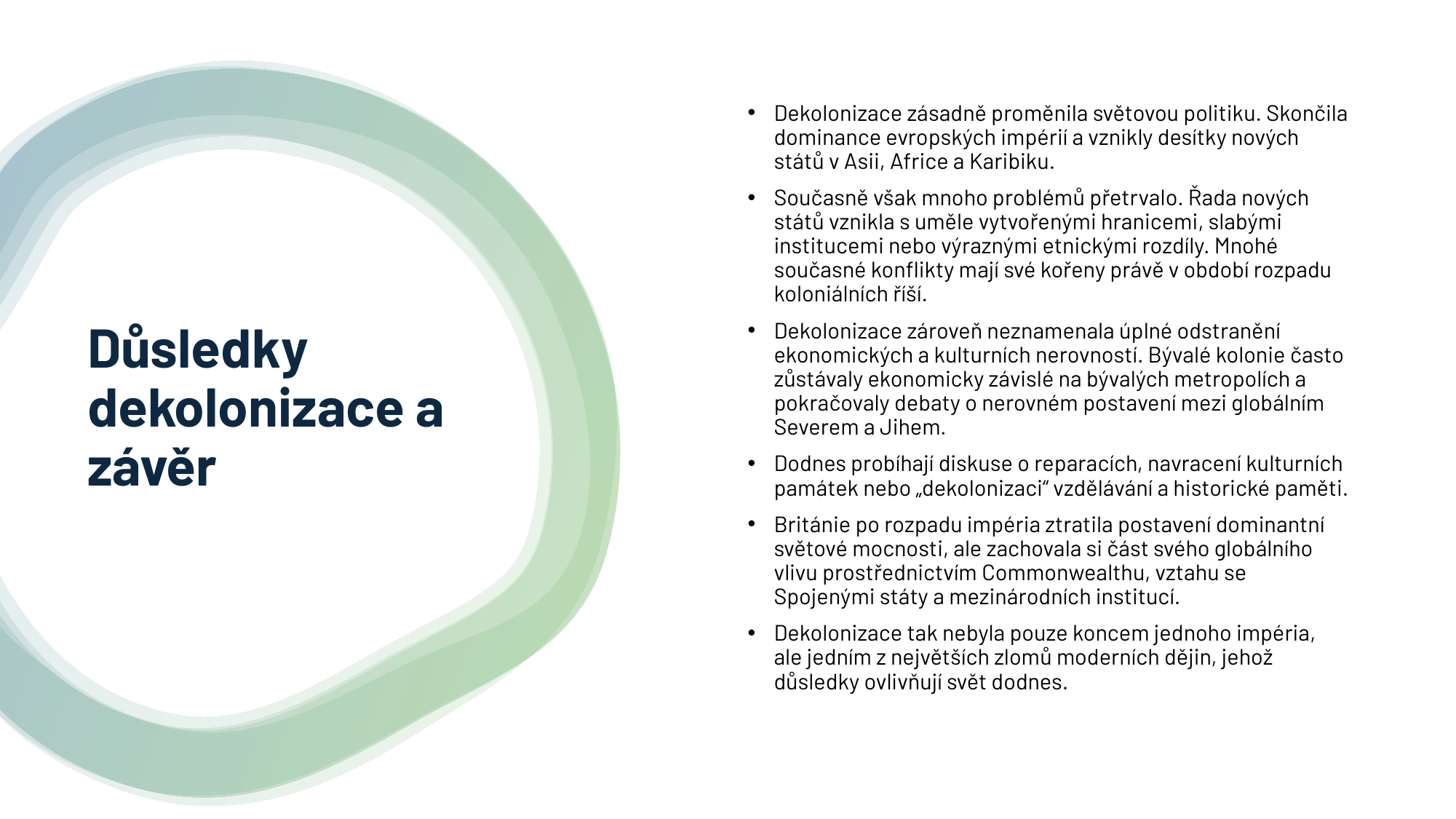

Dekolonizace zásadně proměnila světovou politiku. Skončila dominance evropských impérií a vznikly desítky nových států v Asii, Africe a Karibiku.
Současně však mnoho problémů přetrvalo. Řada nových států vznikla s uměle vytvořenými hranicemi, slabými institucemi nebo výraznými etnickými rozdíly. Mnohé současné konflikty mají své kořeny právě v období rozpadu koloniálních říší.
Dekolonizace zároveň neznamenala úplné odstranění ekonomických a kulturních nerovností. Bývalé kolonie často zůstávaly ekonomicky závislé na bývalých metropolích a pokračovaly debaty o nerovném postavení mezi globálním Severem a Jihem.
Dodnes probíhají diskuse o reparacích, navracení kulturních památek nebo „dekolonizaci“ vzdělávání a historické paměti.
Británie po rozpadu impéria ztratila postavení dominantní světové mocnosti, ale zachovala si část svého globálního vlivu prostřednictvím Commonwealthu, vztahu se Spojenými státy a mezinárodních institucí.
Dekolonizace tak nebyla pouze koncem jednoho impéria, ale jedním z největších zlomů moderních dějin, jehož důsledky ovlivňují svět dodnes.

# Důsledky dekolonizace a závěr